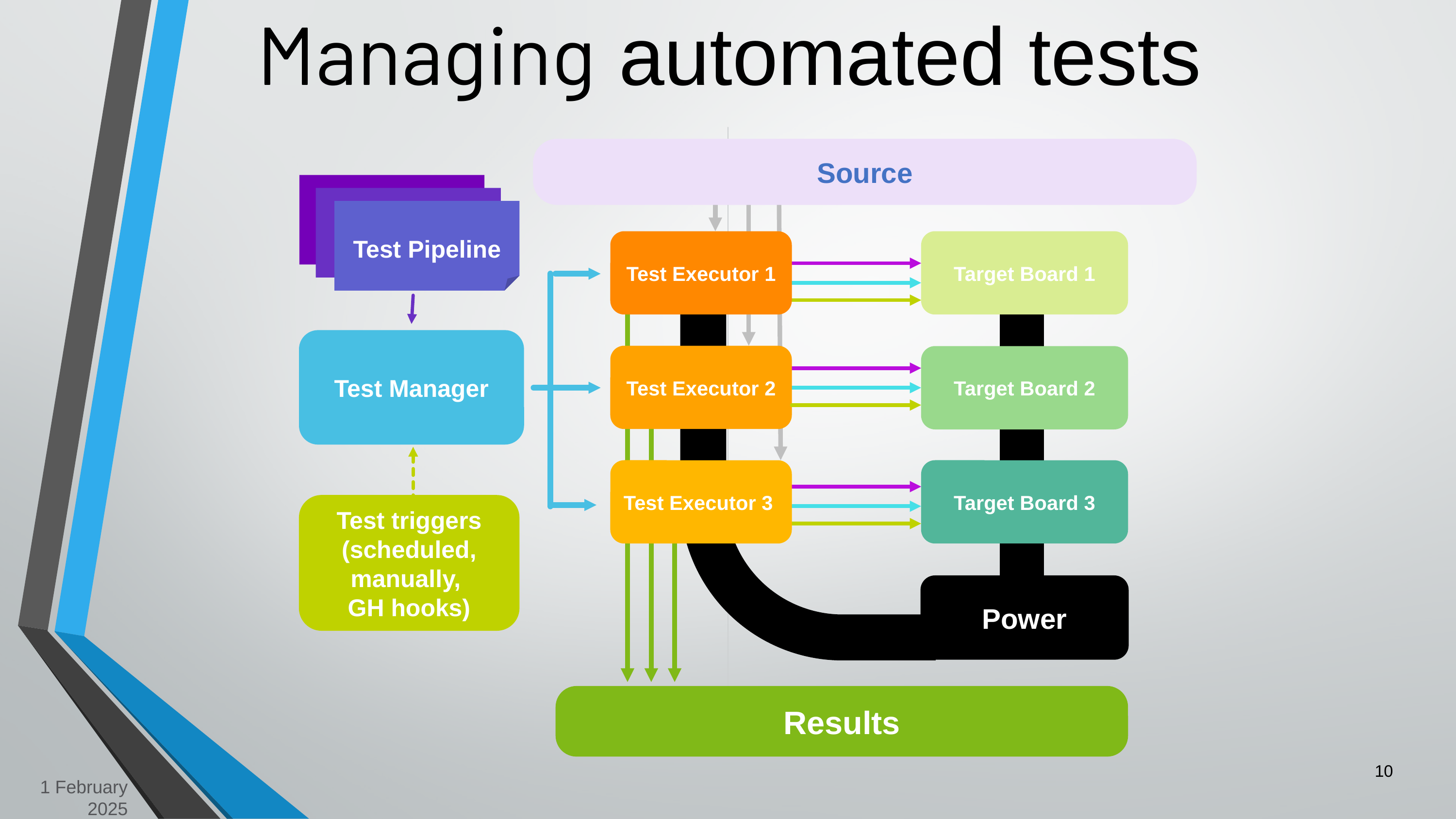

# Managing automated tests
Source

Test Pipeline
Test Executor 1
Target Board 1

Test Manager
Test Executor 2
Target Board 2
Results
Test Executor 3
Target Board 3
Test triggers
(scheduled, manually,
GH hooks)
Power
10
1 February 2025